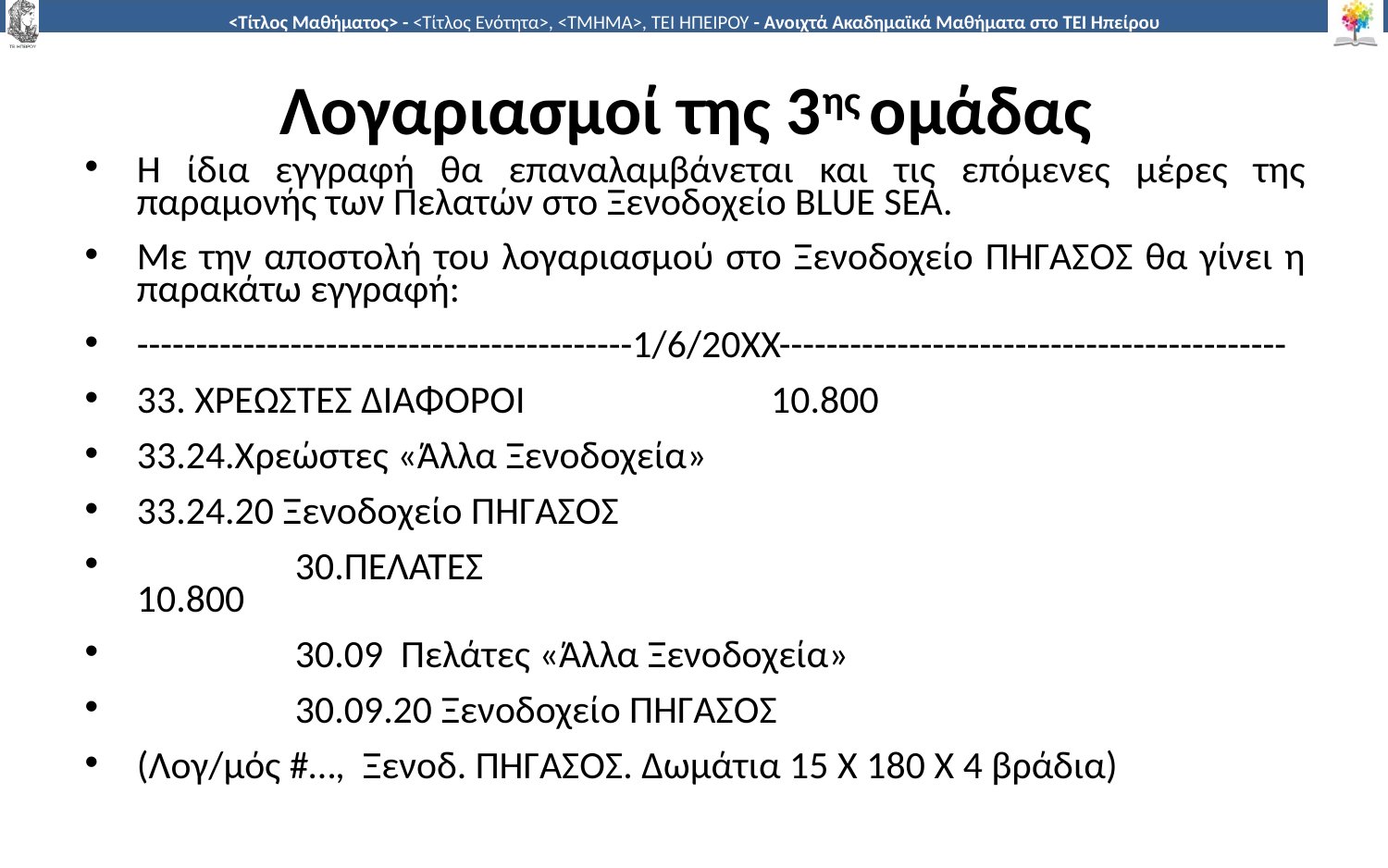

# Λογαριασμοί της 3ης ομάδας
Η ίδια εγγραφή θα επαναλαμβάνεται και τις επόμενες μέρες της παραμονής των Πελατών στο Ξενοδοχείο BLUE SEA.
Με την αποστολή του λογαριασμού στο Ξενοδοχείο ΠΗΓΑΣΟΣ θα γίνει η παρακάτω εγγραφή:
------------------------------------------1/6/20ΧΧ-------------------------------------------
33. ΧΡΕΩΣΤΕΣ ΔΙΑΦΟΡΟΙ	   	         10.800
33.24.Χρεώστες «Άλλα Ξενοδοχεία»
33.24.20 Ξενοδοχείο ΠΗΓΑΣΟΣ
                  30.ΠΕΛΑΤΕΣ						10.800
                  30.09  Πελάτες «Άλλα Ξενοδοχεία»
                  30.09.20 Ξενοδοχείο ΠΗΓΑΣΟΣ
(Λογ/μός #…,  Ξενοδ. ΠΗΓΑΣΟΣ. Δωμάτια 15 Χ 180 Χ 4 βράδια)